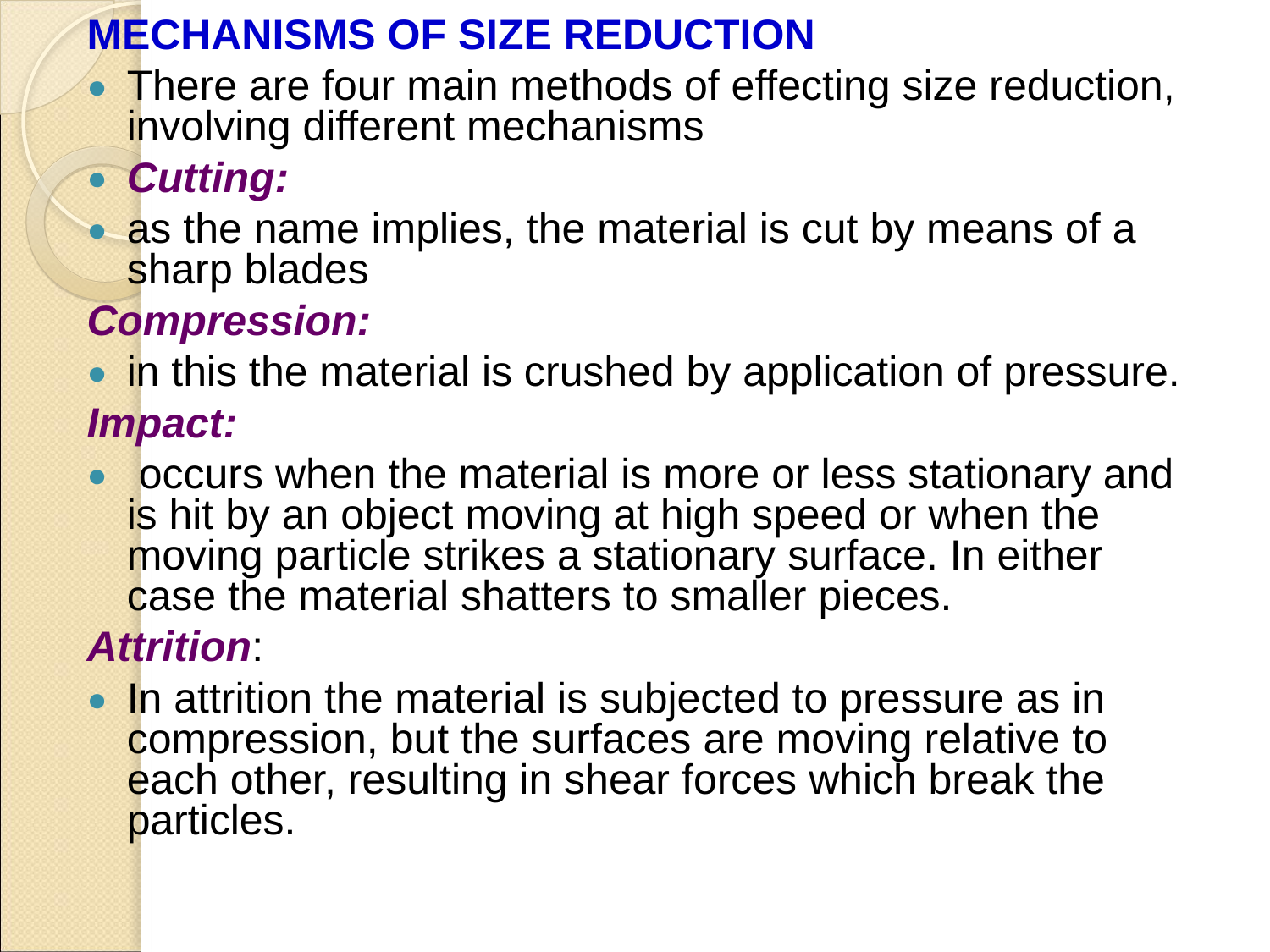

MECHANISMS OF SIZE REDUCTION
There are four main methods of effecting size reduction, involving different mechanisms
Cutting:
as the name implies, the material is cut by means of a sharp blades
Compression:
in this the material is crushed by application of pressure.
Impact:
 occurs when the material is more or less stationary and is hit by an object moving at high speed or when the moving particle strikes a stationary surface. In either case the material shatters to smaller pieces.
Attrition:
In attrition the material is subjected to pressure as in compression, but the surfaces are moving relative to each other, resulting in shear forces which break the particles.